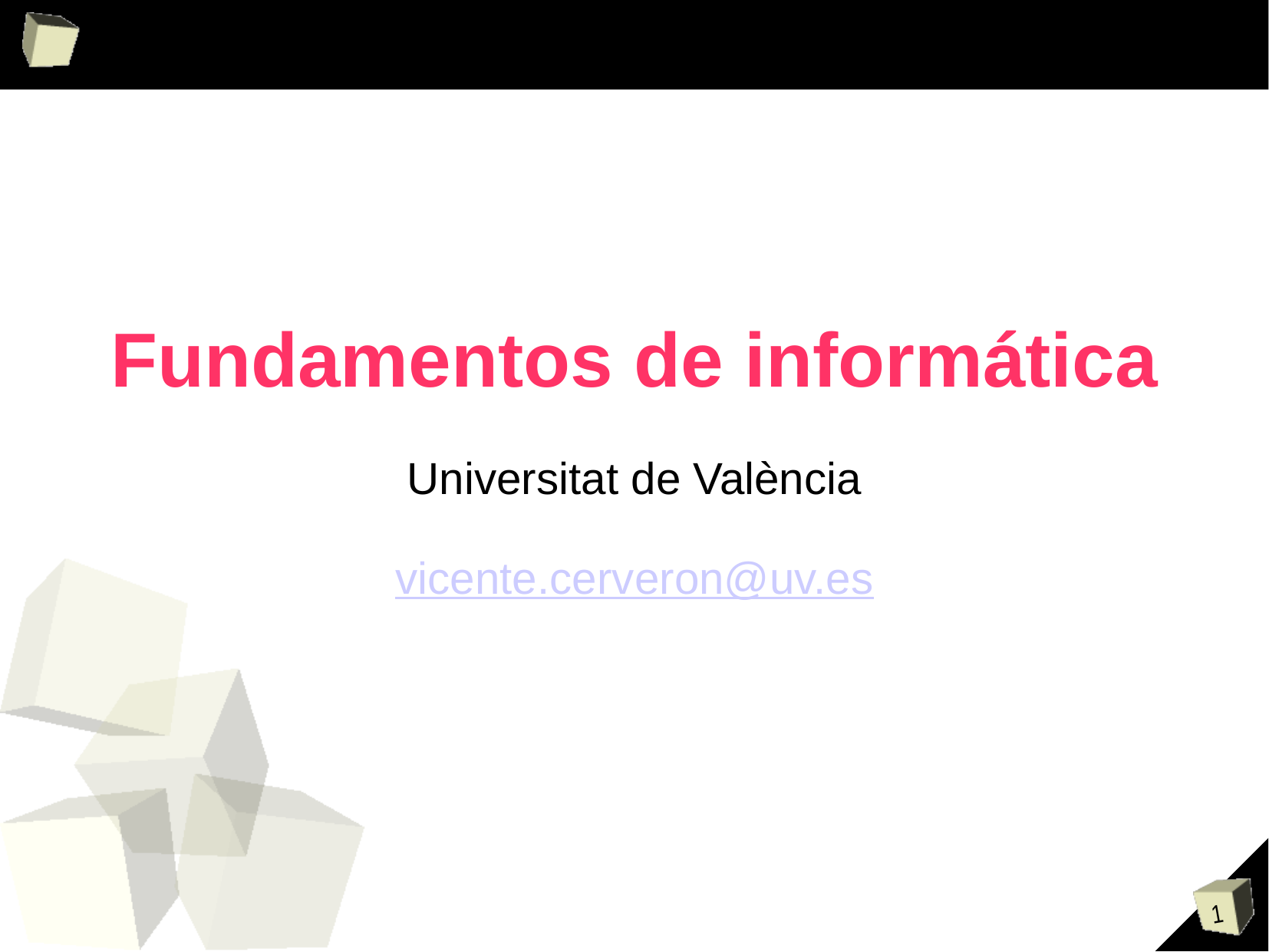

# Fundamentos de informática

Universitat de València

vicente.cerveron@uv.es